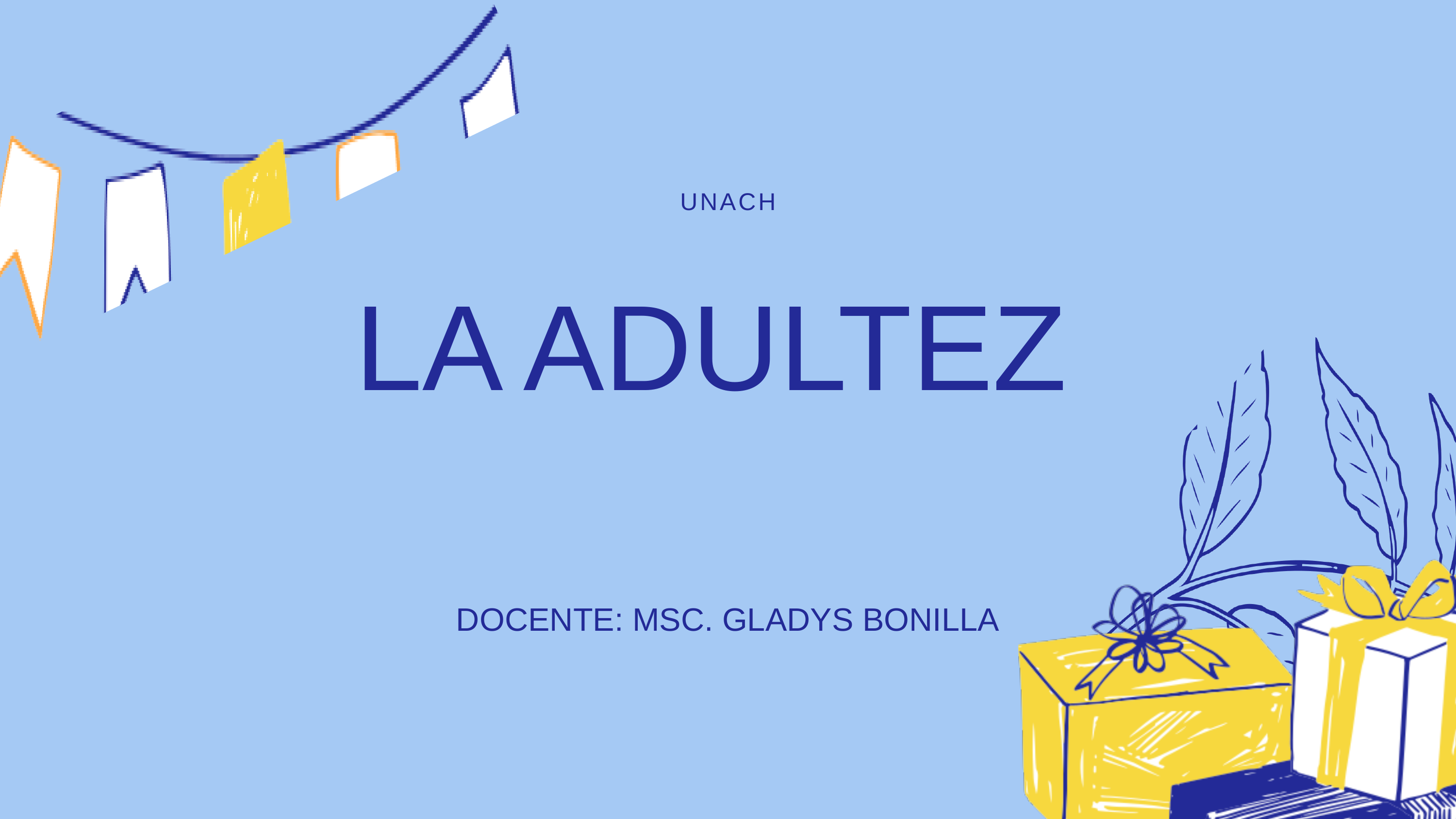

UNACH
LA ADULTEZ
DOCENTE: MSC. GLADYS BONILLA